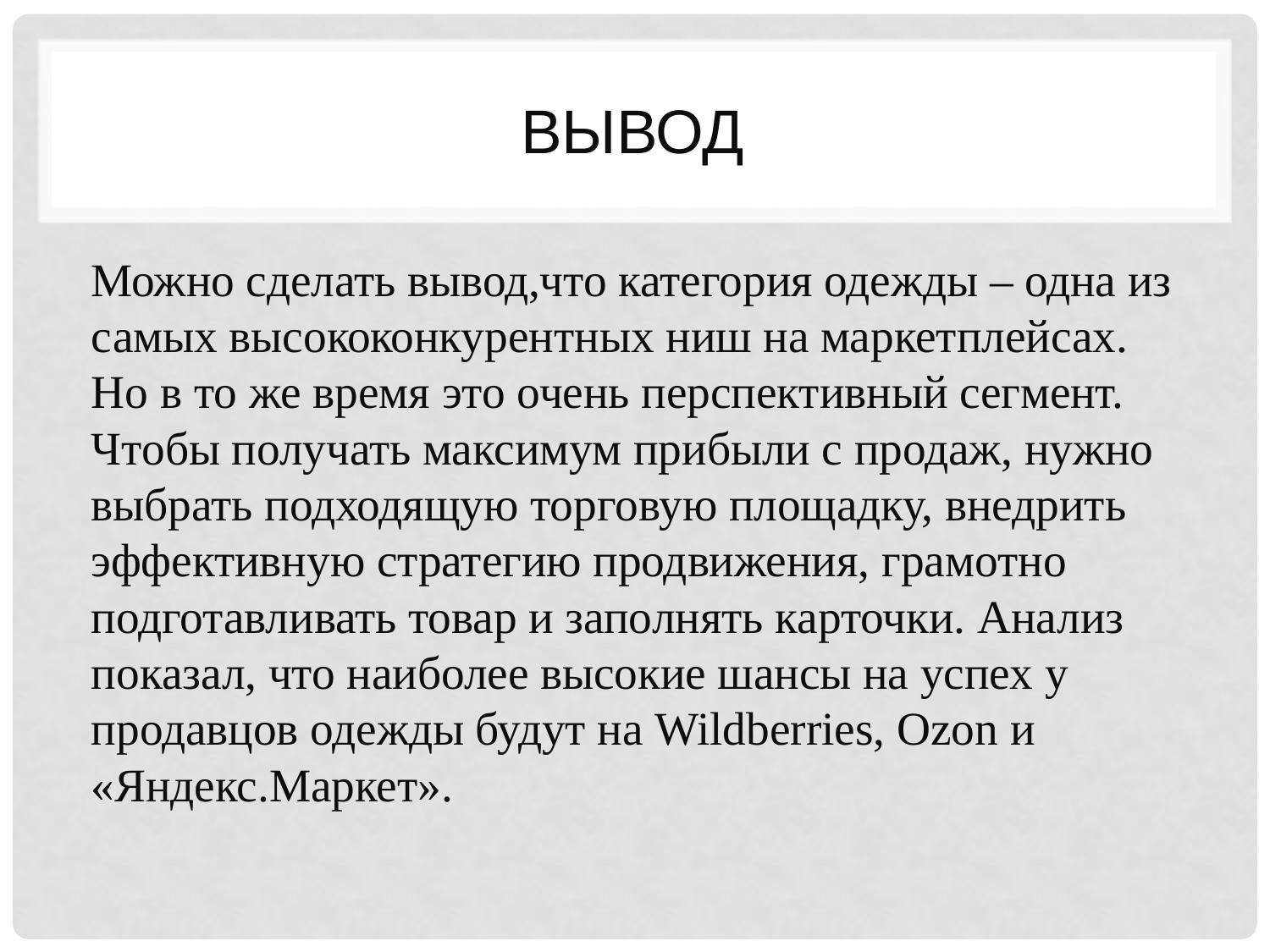

# Вывод
Можно сделать вывод,что категория одежды – одна из самых высококонкурентных ниш на маркетплейсах. Но в то же время это очень перспективный сегмент. Чтобы получать максимум прибыли с продаж, нужно выбрать подходящую торговую площадку, внедрить эффективную стратегию продвижения, грамотно подготавливать товар и заполнять карточки. Анализ показал, что наиболее высокие шансы на успех у продавцов одежды будут на Wildberries, Ozon и «Яндекс.Маркет».